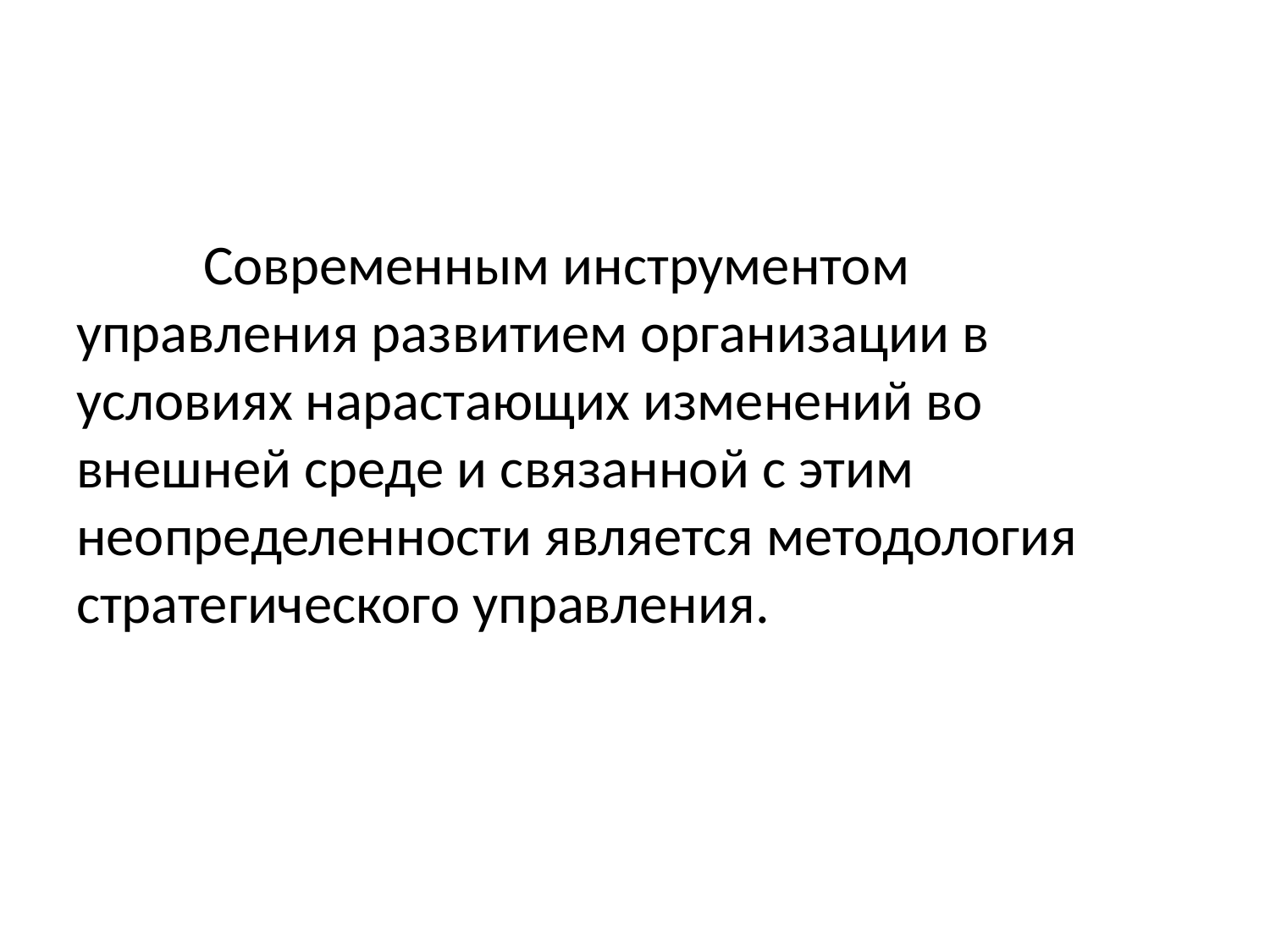

Современным инструментом управления развитием организации в условиях нарастающих изменений во внешней среде и связанной с этим неопределенности является методология стратегического управления.